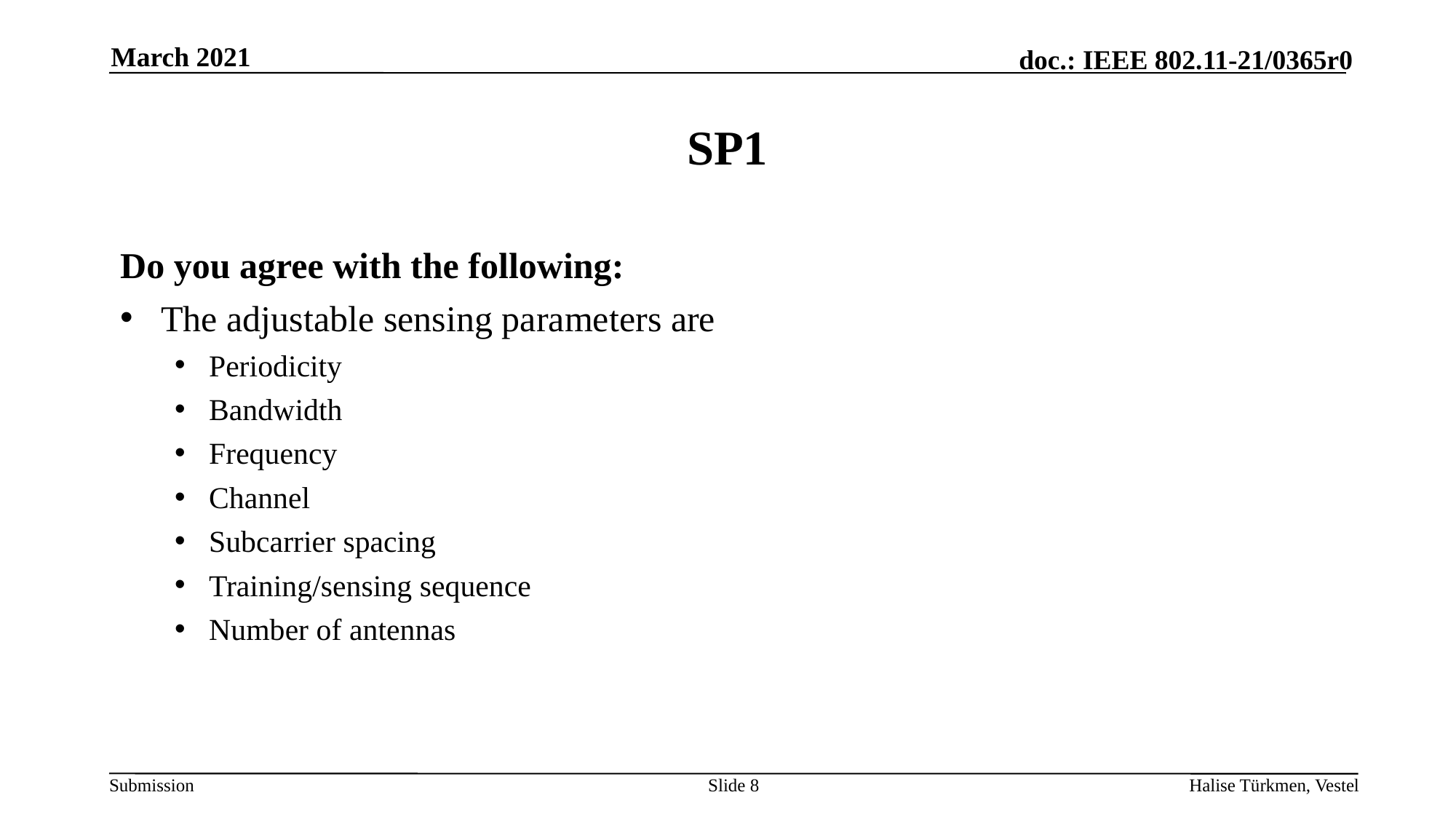

March 2021
# SP1
Do you agree with the following:
The adjustable sensing parameters are
Periodicity
Bandwidth
Frequency
Channel
Subcarrier spacing
Training/sensing sequence
Number of antennas

Slide 8
Halise Türkmen, Vestel